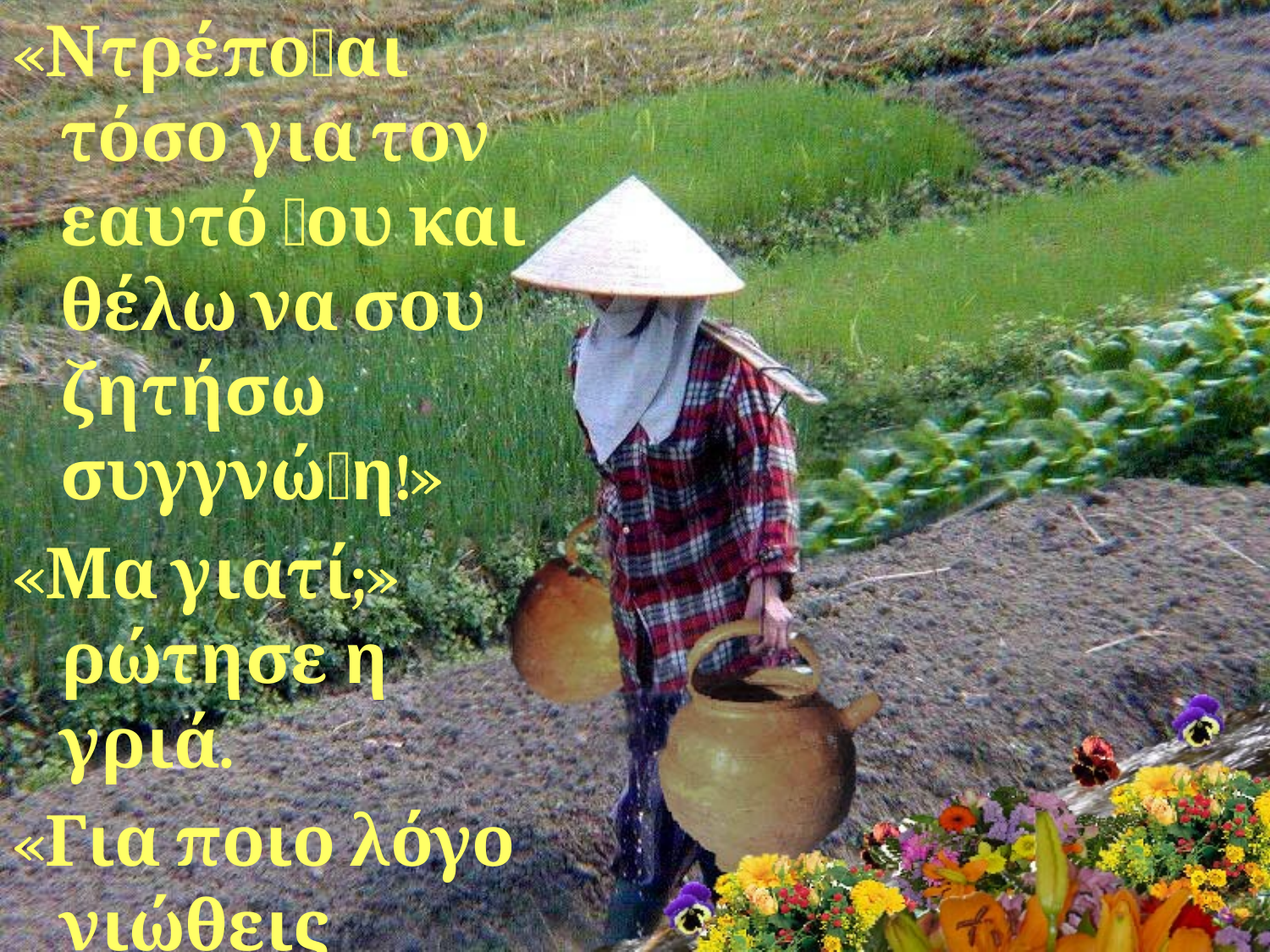

«Ντρέπομαι τόσο για τον εαυτό μου και θέλω να σου ζητήσω συγγνώμη!»
«Μα γιατί;» ρώτησε η γριά.
«Για ποιο λόγο νιώθεις ντροπή;»